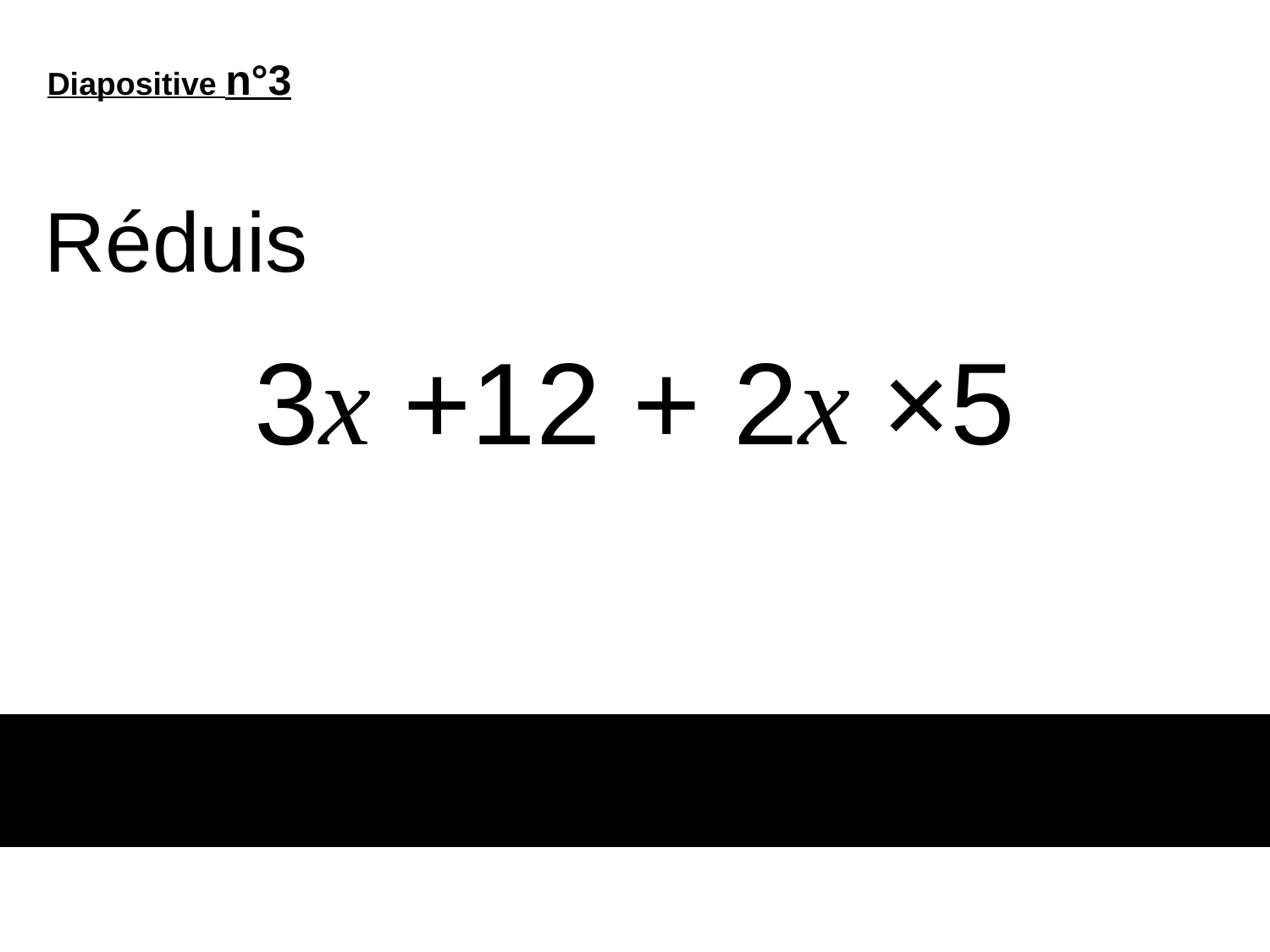

Diapositive n°3
Réduis
# 3x +12 + 2x ×5